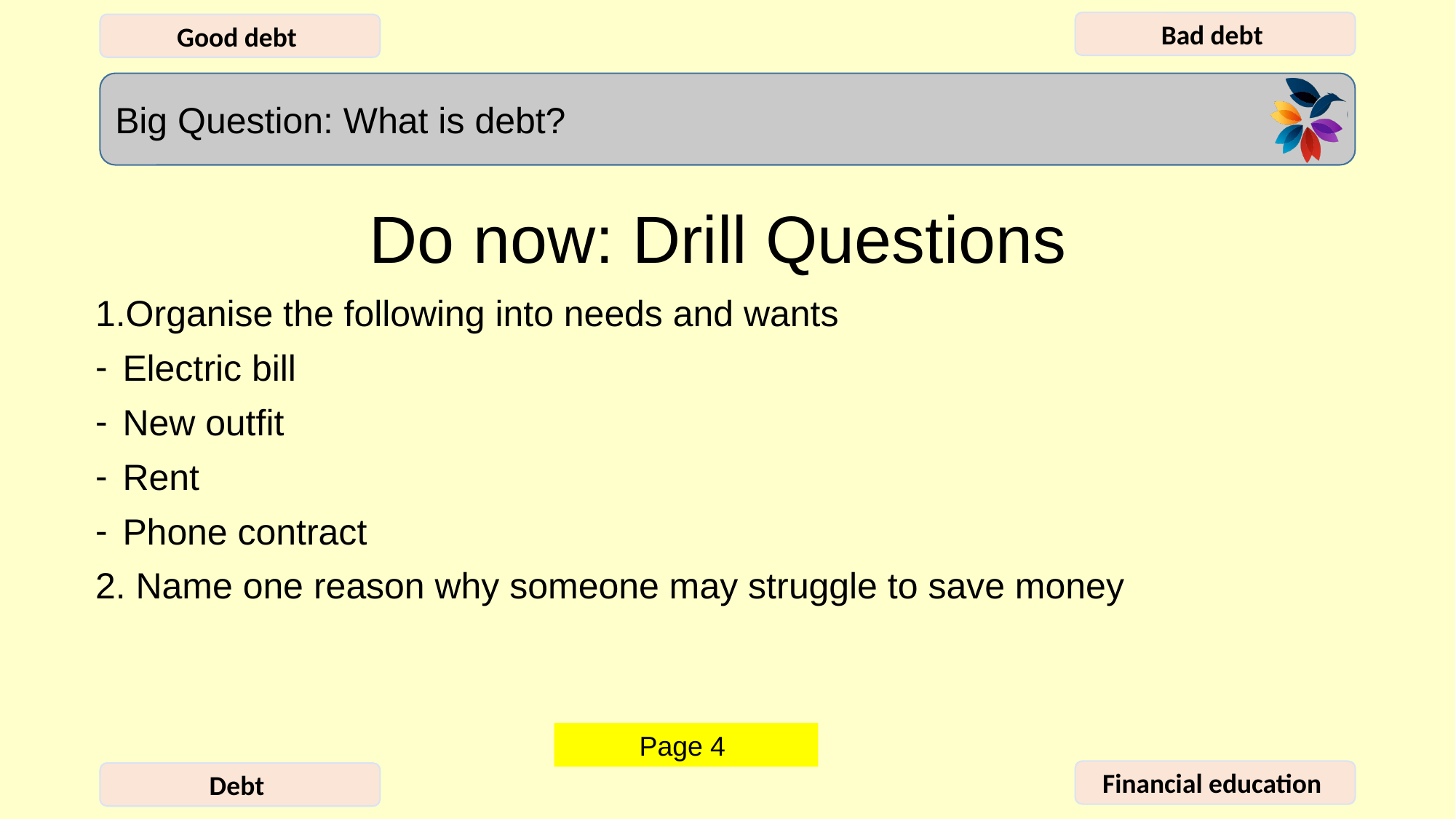

# Do now: Drill Questions
1.Organise the following into needs and wants
Electric bill
New outfit
Rent
Phone contract
2. Name one reason why someone may struggle to save money
Page 4